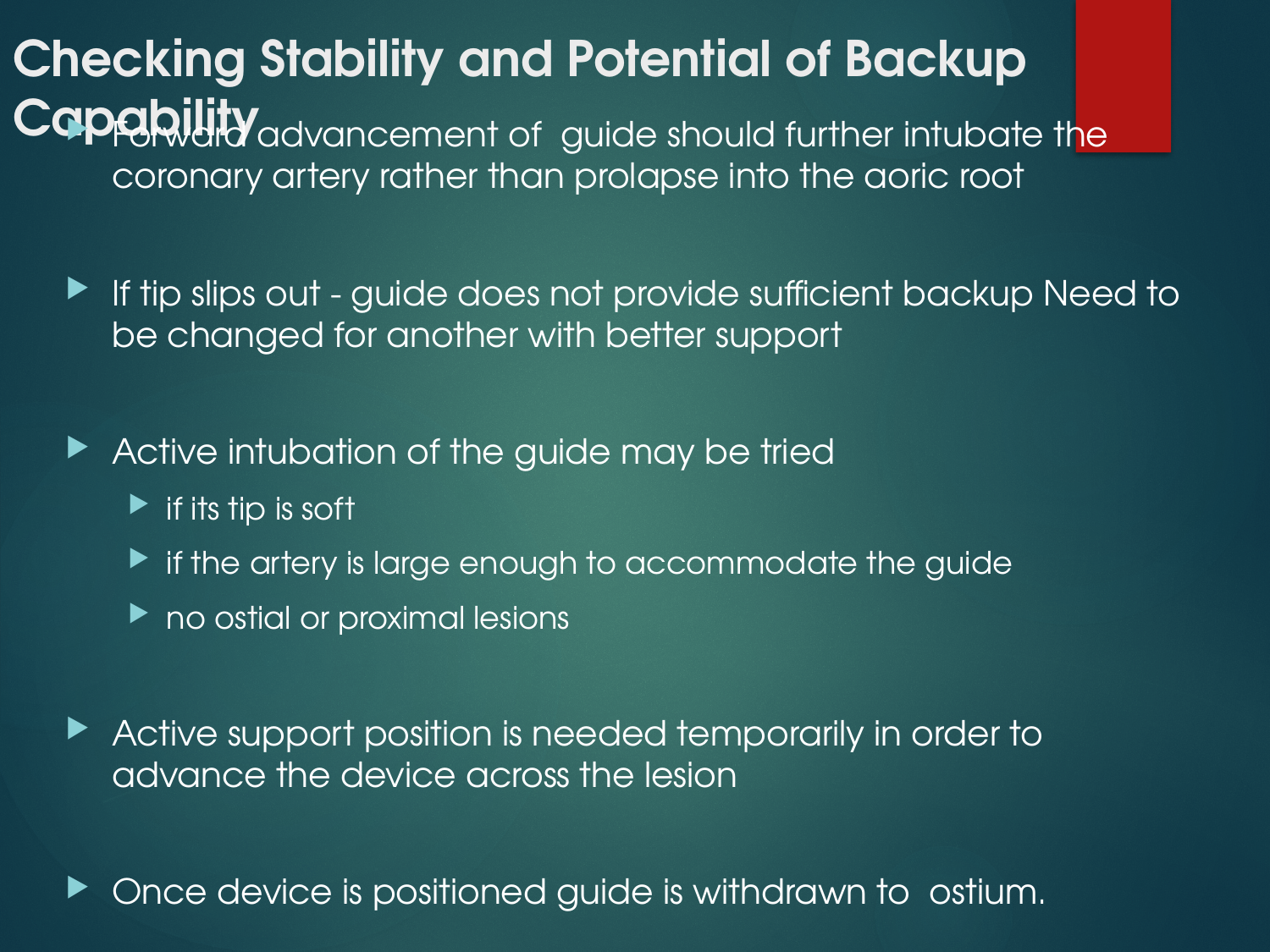

# Checking Stability and Potential of Backup Capability
Forward advancement of  guide should further intubate the coronary artery rather than prolapse into the aoric root

If tip slips out - guide does not provide sufficient backup Need to be changed for another with better support

Active intubation of the guide may be tried
if its tip is soft
if the artery is large enough to accommodate the guide
no ostial or proximal lesions

Active support position is needed temporarily in order to advance the device across the lesion

Once device is positioned guide is withdrawn to  ostium.